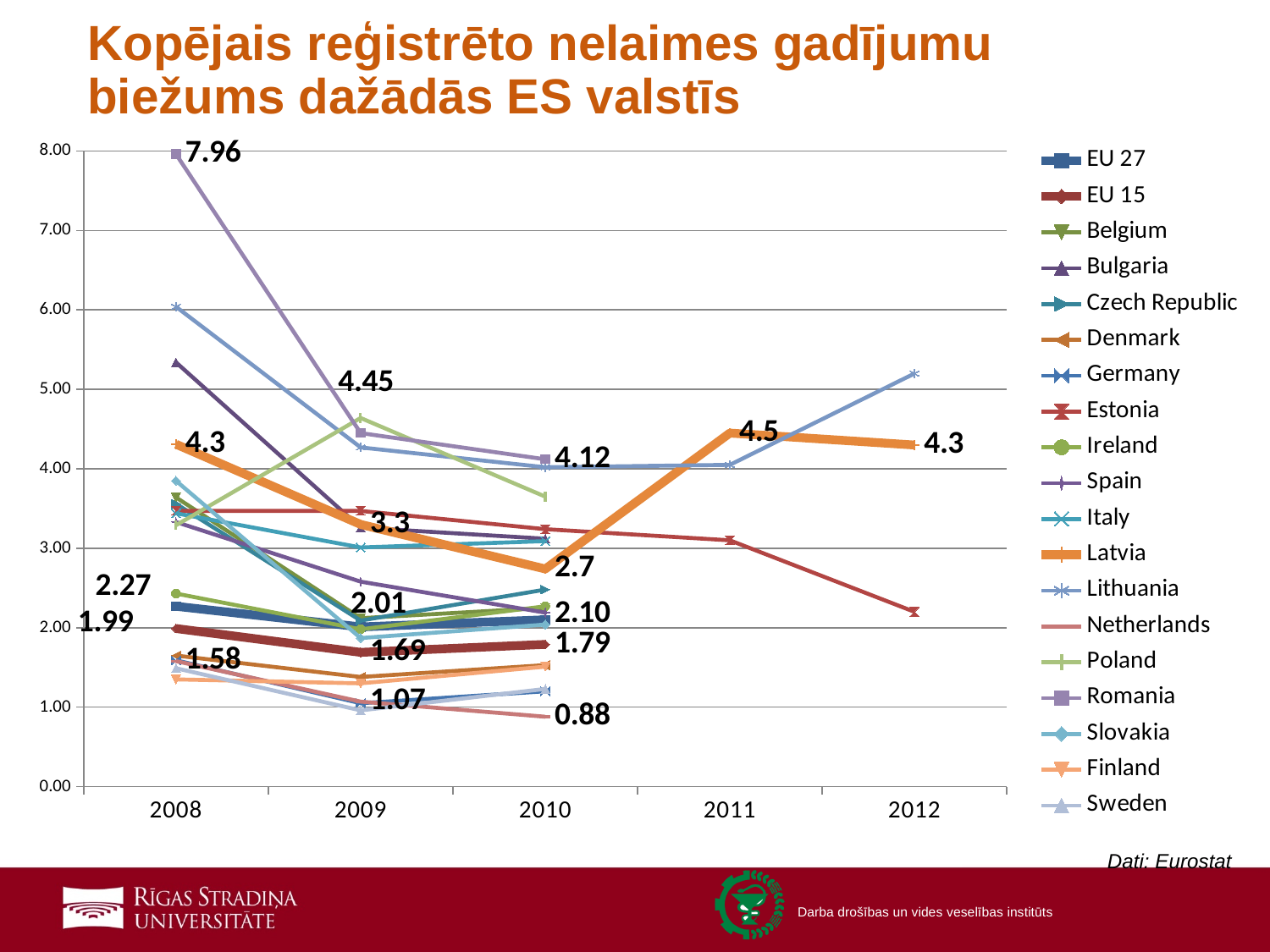

# Kopējais reģistrēto nelaimes gadījumu biežums dažādās ES valstīs

### Chart

| Category | EU 27 | EU 15 | Belgium | Bulgaria | Czech Republic | Denmark | Germany | Estonia | Ireland | Spain | Italy | Latvia | Lithuania | Netherlands | Poland | Romania | Slovakia | Finland | Sweden |
|---|---|---|---|---|---|---|---|---|---|---|---|---|---|---|---|---|---|---|---|
| 2008 | 2.27 | 1.99 | 3.64 | 5.34 | 3.56 | 1.65 | 1.59 | 3.47 | 2.43 | 3.33 | 3.44 | 4.31 | 6.04 | 1.58 | 3.29 | 7.96 | 3.85 | 1.35 | 1.49 |
| 2009 | 2.01 | 1.69 | 2.12 | 3.26 | 2.09 | 1.38 | 1.05 | 3.47 | 1.98 | 2.58 | 3.01 | 3.3 | 4.27 | 1.07 | 4.64 | 4.45 | 1.87 | 1.3 | 0.96 |
| 2010 | 2.1 | 1.79 | 2.25 | 3.12 | 2.48 | 1.53 | 1.2 | 3.24 | 2.27 | 2.19 | 3.09 | 2.74 | 4.02 | 0.88 | 3.65 | 4.12 | 2.04 | 1.51 | 1.23 |
| 2011 | None | None | None | None | None | None | None | 3.1 | None | None | None | 4.45 | 4.05 | None | None | None | None | None | None |
| 2012 | None | None | None | None | None | None | None | 2.2 | None | None | None | 4.3 | 5.2 | None | None | None | None | None | None |
Dati: Eurostat